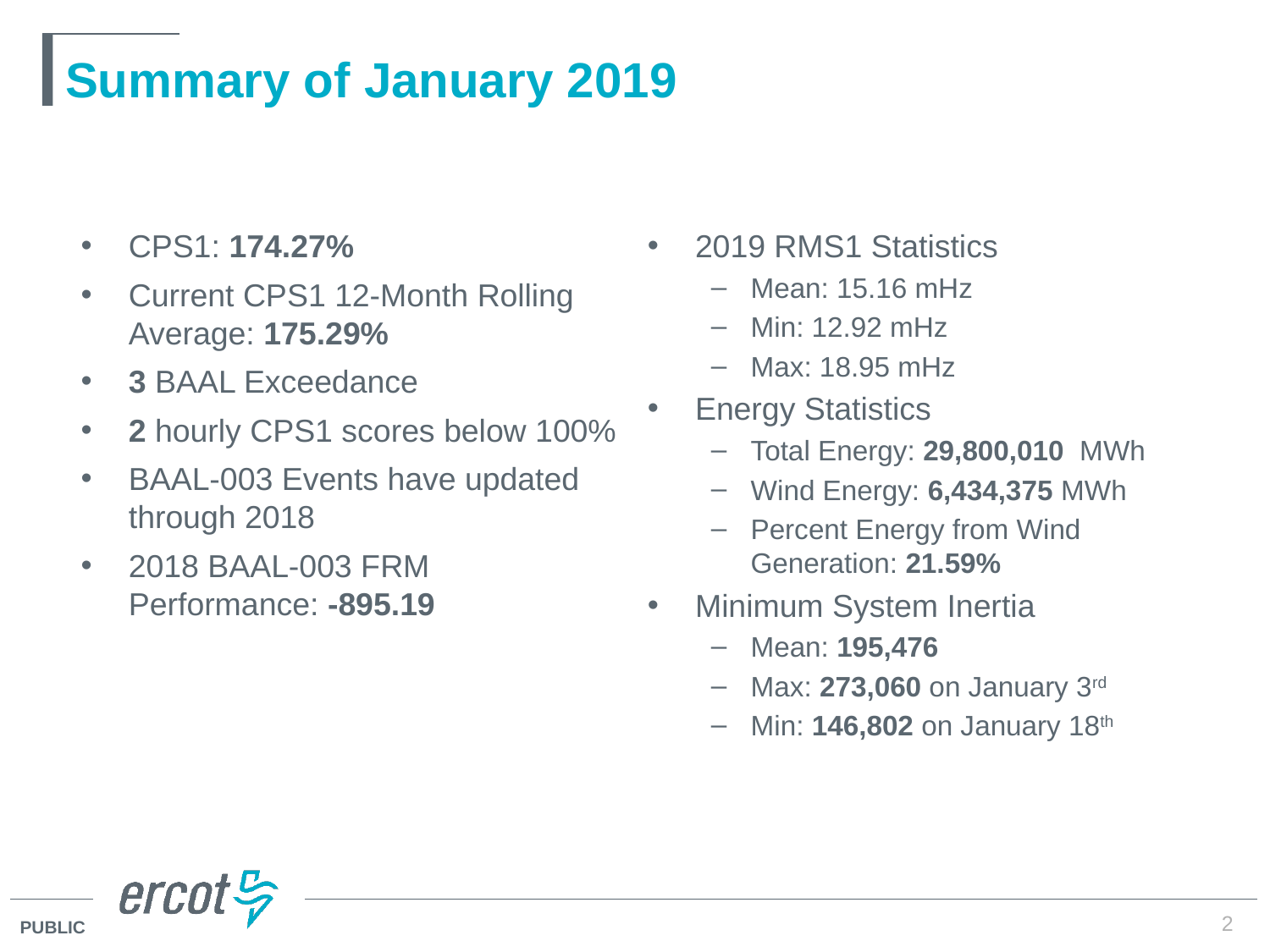

# Summary of January 2019
CPS1: 174.27%
Current CPS1 12-Month Rolling Average: 175.29%
3 BAAL Exceedance
2 hourly CPS1 scores below 100%
BAAL-003 Events have updated through 2018
2018 BAAL-003 FRM Performance: -895.19

2019 RMS1 Statistics
Mean: 15.16 mHz
Min: 12.92 mHz
Max: 18.95 mHz
Energy Statistics
Total Energy: 29,800,010  MWh
Wind Energy: 6,434,375 MWh
Percent Energy from Wind Generation: 21.59%
Minimum System Inertia
Mean: 195,476
Max: 273,060 on January 3rd
Min: 146,802 on January 18th

2